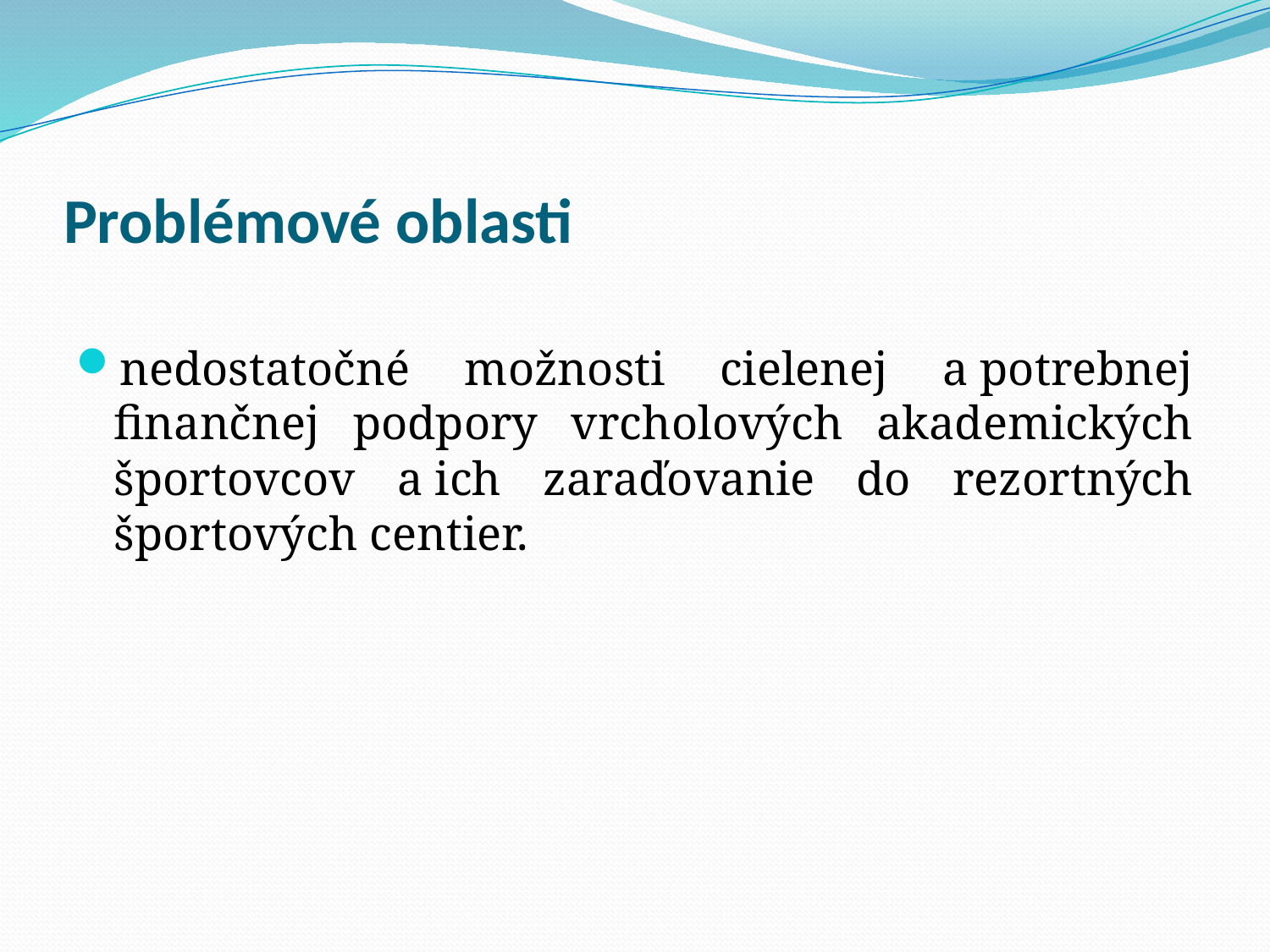

# Problémové oblasti

nedostatočné možnosti cielenej a potrebnej finančnej podpory vrcholových akademických športovcov a ich zaraďovanie do rezortných športových centier.